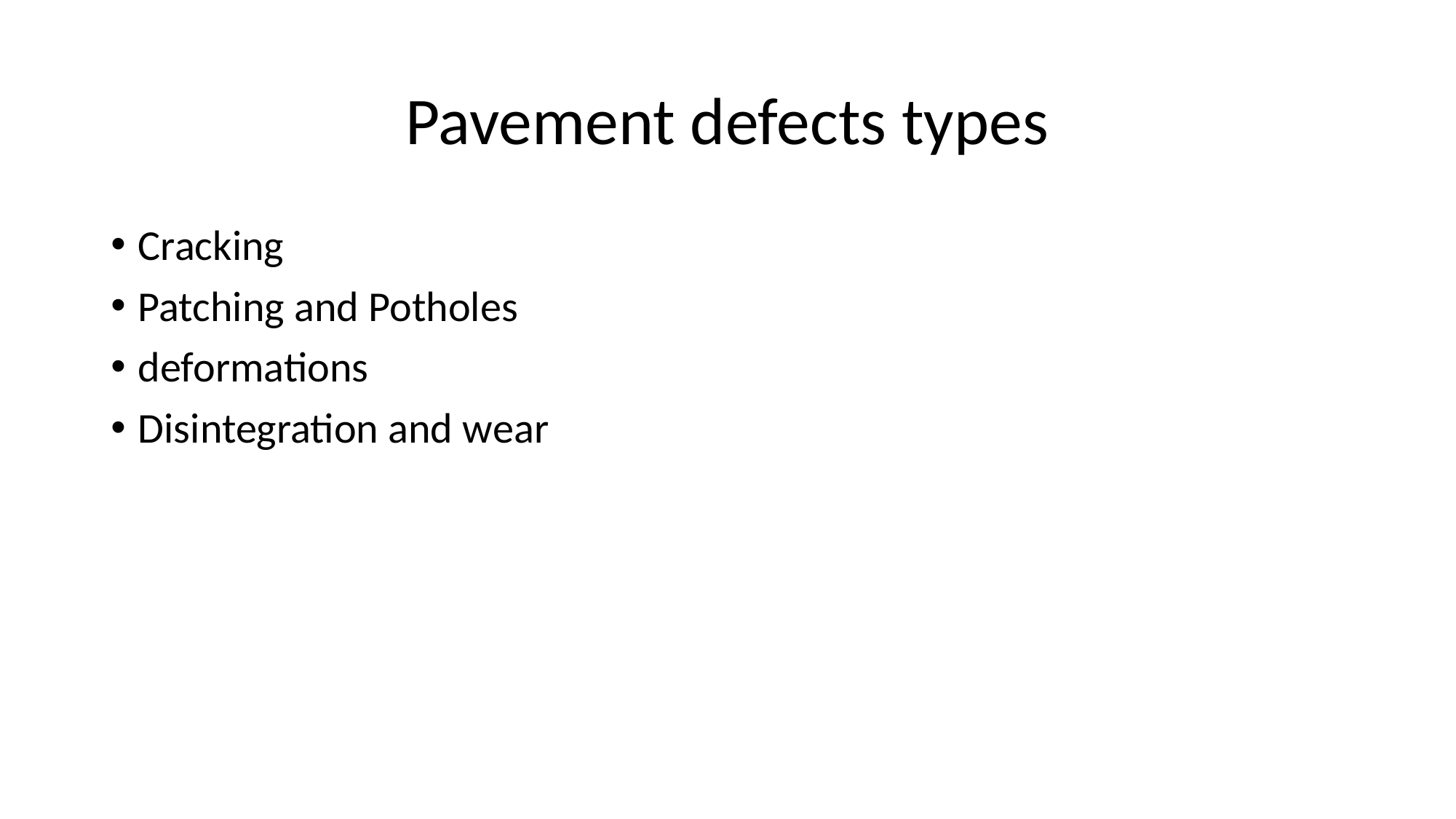

# Pavement defects types
Cracking
Patching and Potholes
deformations
Disintegration and wear